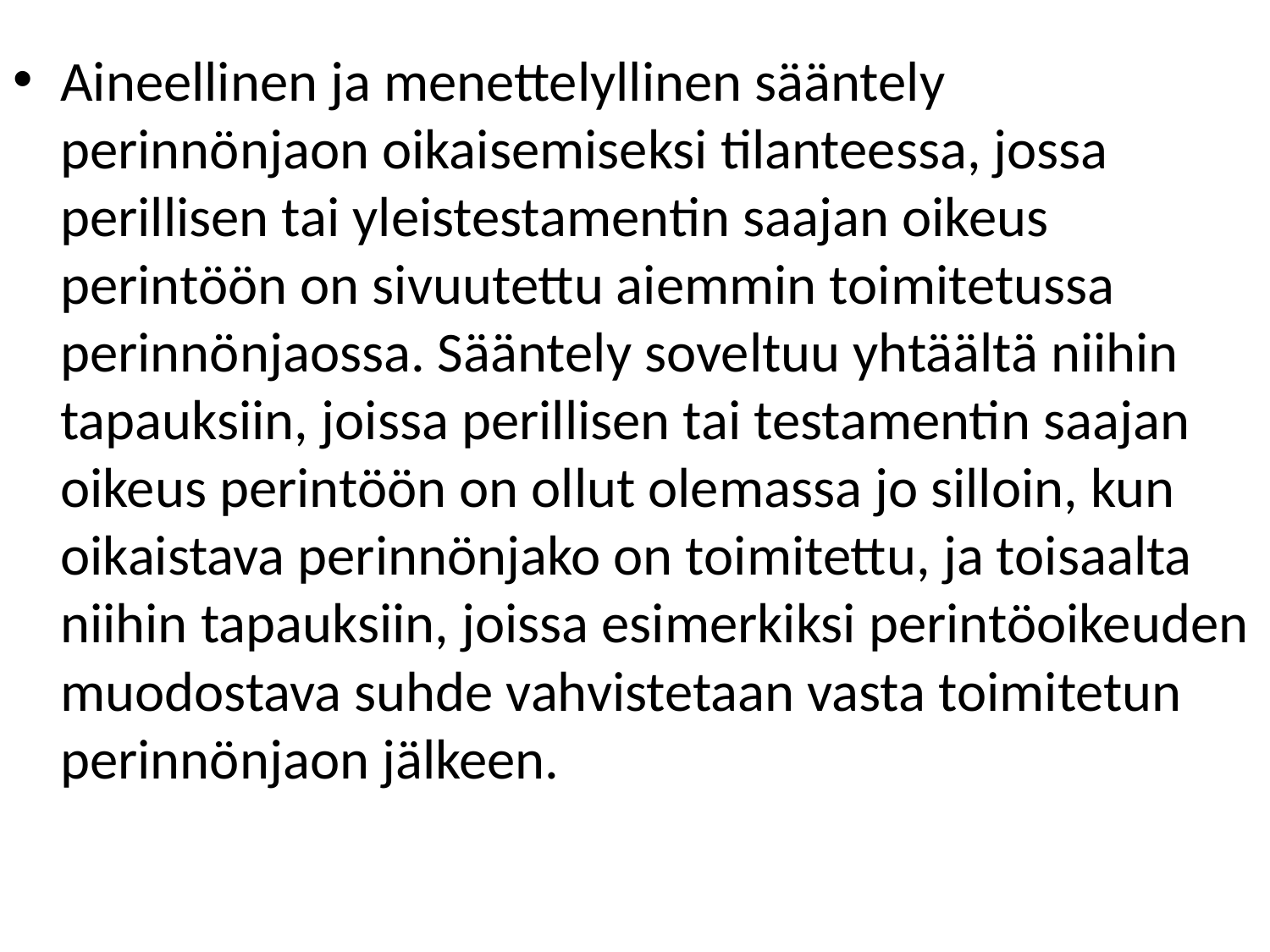

Aineellinen ja menettelyllinen sääntely perinnönjaon oikaisemiseksi tilanteessa, jossa perillisen tai yleistestamentin saajan oikeus perintöön on sivuutettu aiemmin toimitetussa perinnönjaossa. Sääntely soveltuu yhtäältä niihin tapauksiin, joissa perillisen tai testamentin saajan oikeus perintöön on ollut olemassa jo silloin, kun oikaistava perinnönjako on toimitettu, ja toisaalta niihin tapauksiin, joissa esimerkiksi perintöoikeuden muodostava suhde vahvistetaan vasta toimitetun perinnönjaon jälkeen.
#